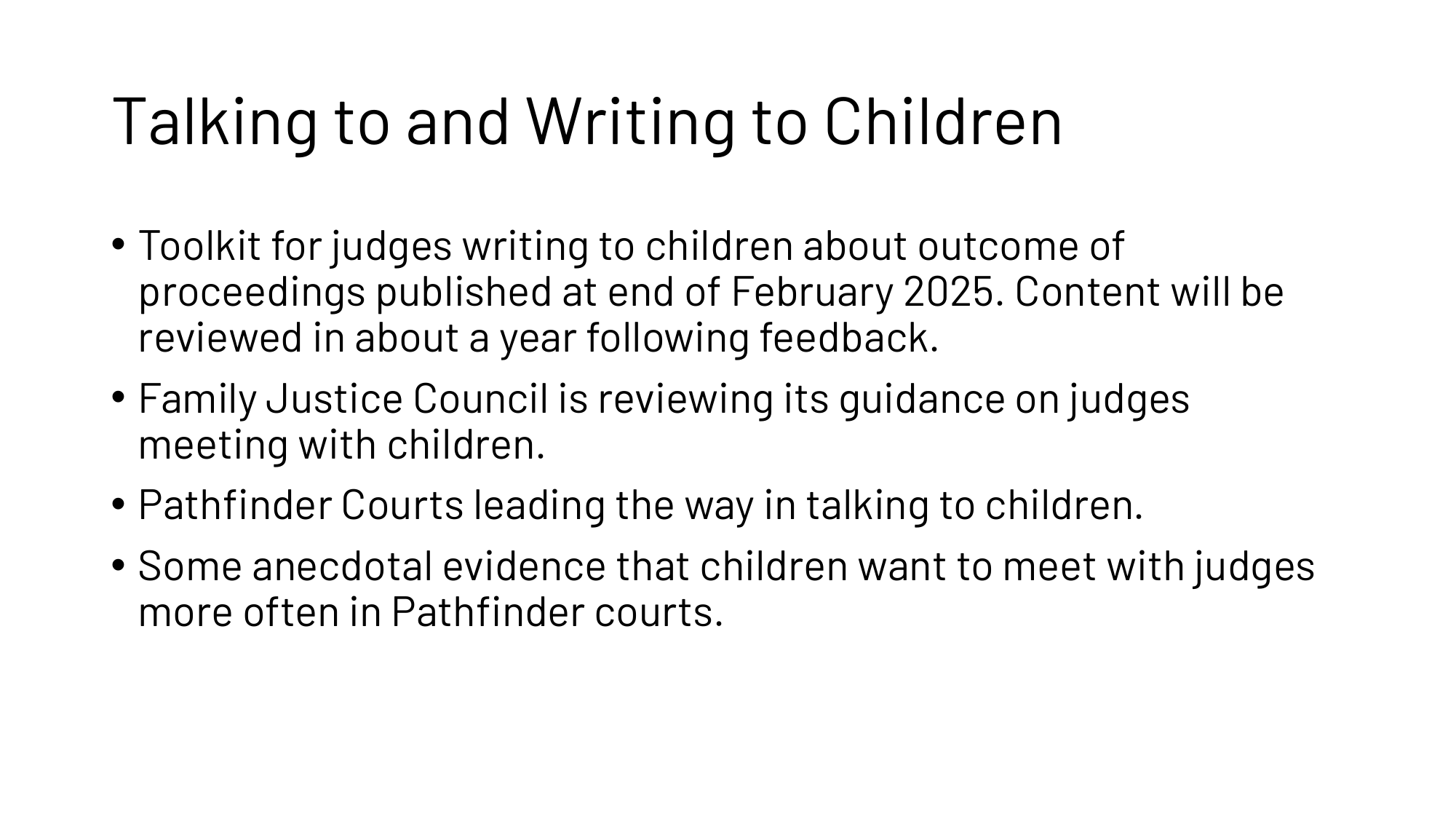

# Talking to and Writing to Children
Toolkit for judges writing to children about outcome of proceedings published at end of February 2025. Content will be reviewed in about a year following feedback.
Family Justice Council is reviewing its guidance on judges meeting with children.
Pathfinder Courts leading the way in talking to children.
Some anecdotal evidence that children want to meet with judges more often in Pathfinder courts.